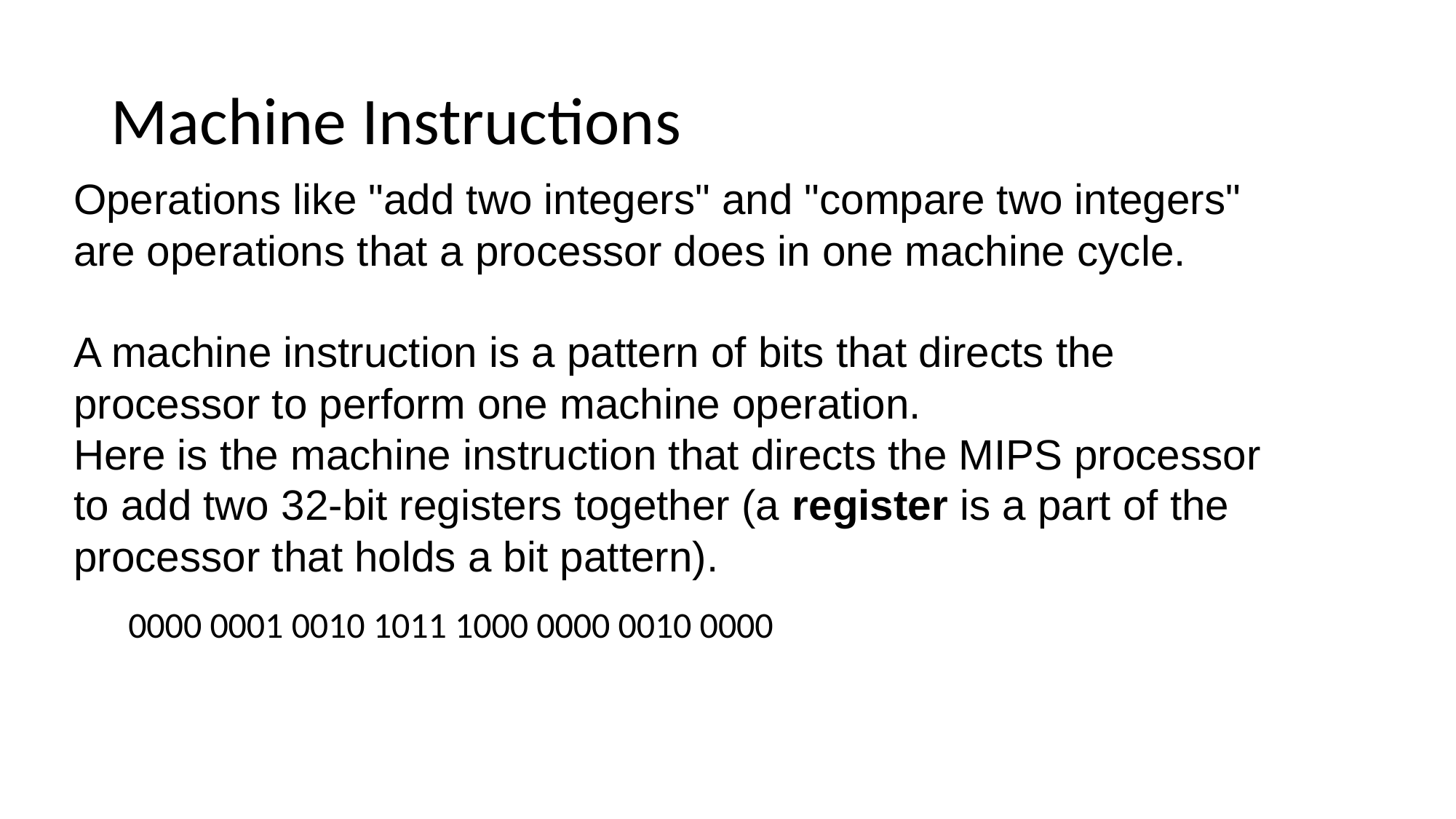

# Machine Instructions
Operations like "add two integers" and "compare two integers" are operations that a processor does in one machine cycle.

A machine instruction is a pattern of bits that directs the processor to perform one machine operation.
Here is the machine instruction that directs the MIPS processor to add two 32-bit registers together (a register is a part of the processor that holds a bit pattern).

0000 0001 0010 1011 1000 0000 0010 0000